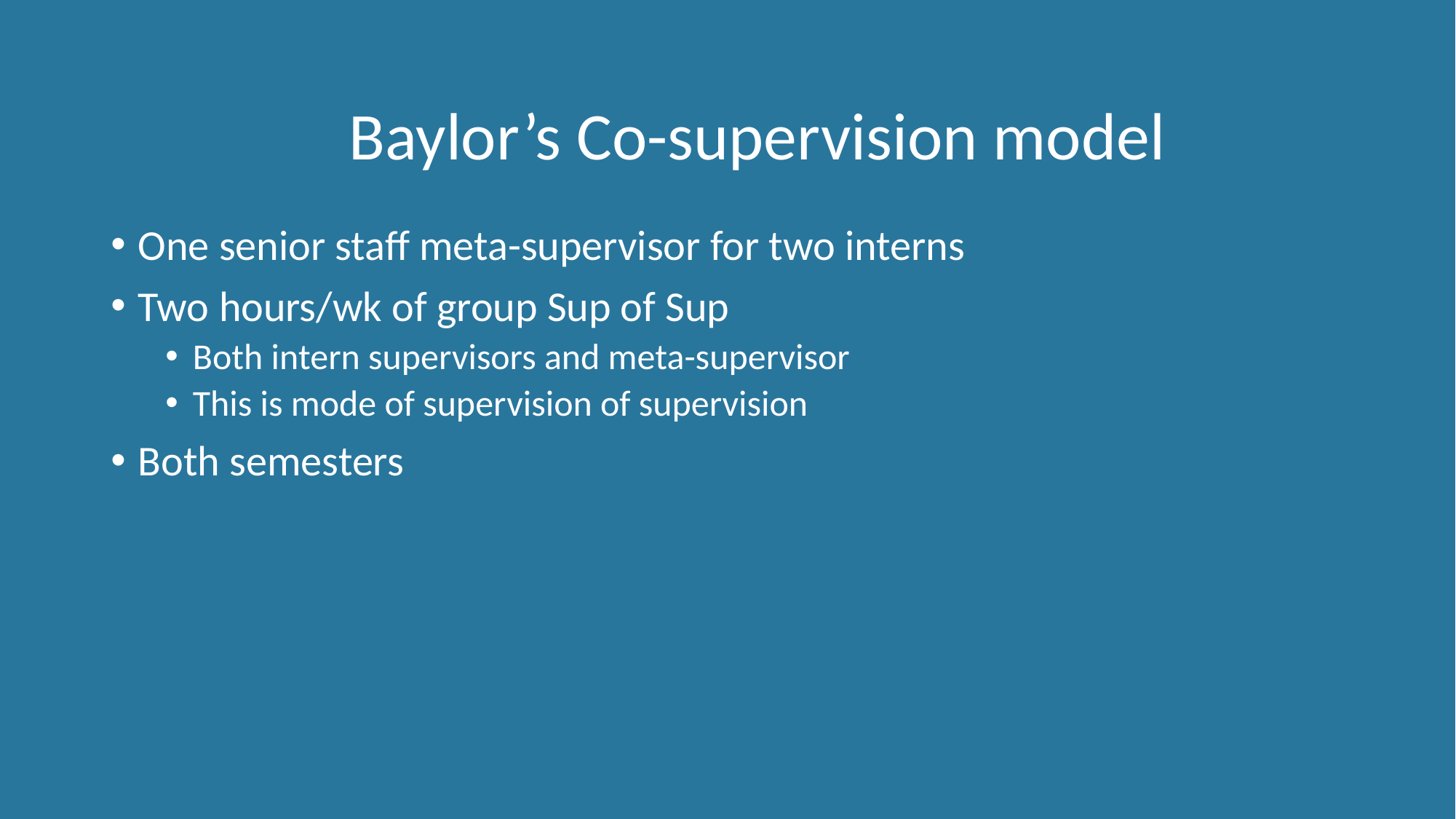

#
    Baylor’s Co-supervision model
One senior staff meta-supervisor for two interns
Two hours/wk of group Sup of Sup
Both intern supervisors and meta-supervisor
This is mode of supervision of supervision
Both semesters